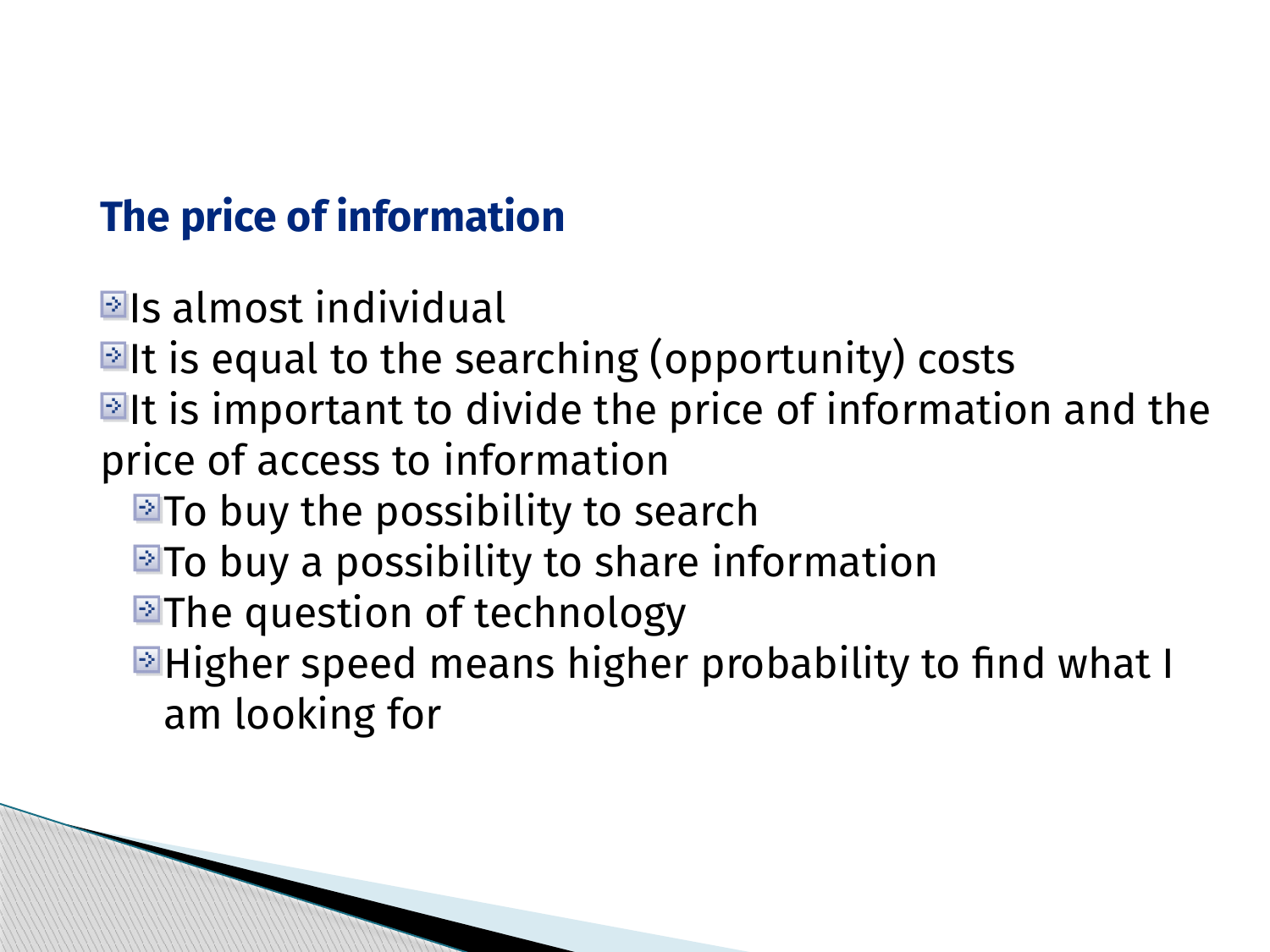

The price of information
Is almost individual
It is equal to the searching (opportunity) costs
It is important to divide the price of information and the price of access to information
To buy the possibility to search
To buy a possibility to share information
The question of technology
Higher speed means higher probability to find what I am looking for